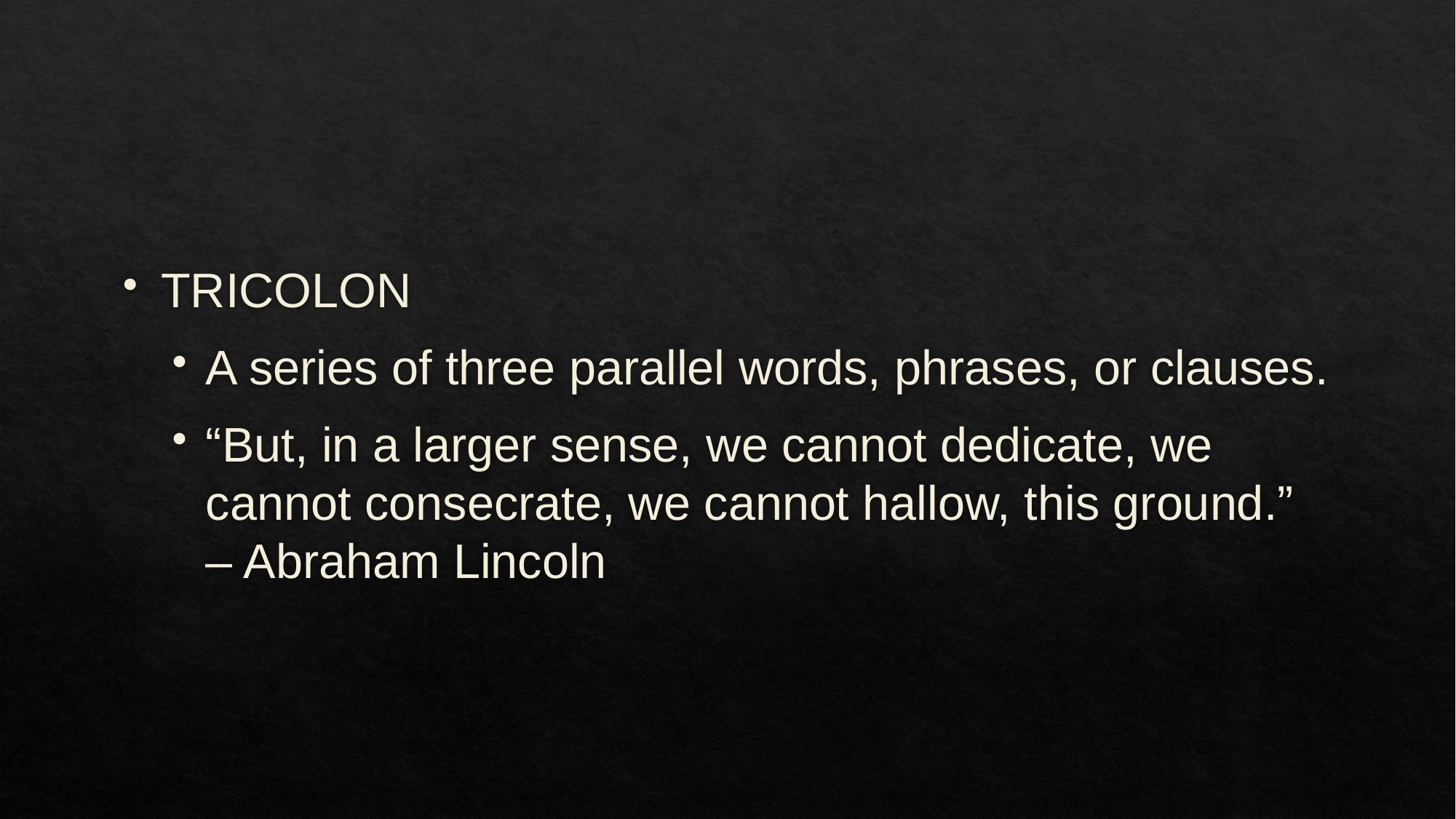

#
TRICOLON
A series of three parallel words, phrases, or clauses.
“But, in a larger sense, we cannot dedicate, we cannot consecrate, we cannot hallow, this ground.” – Abraham Lincoln